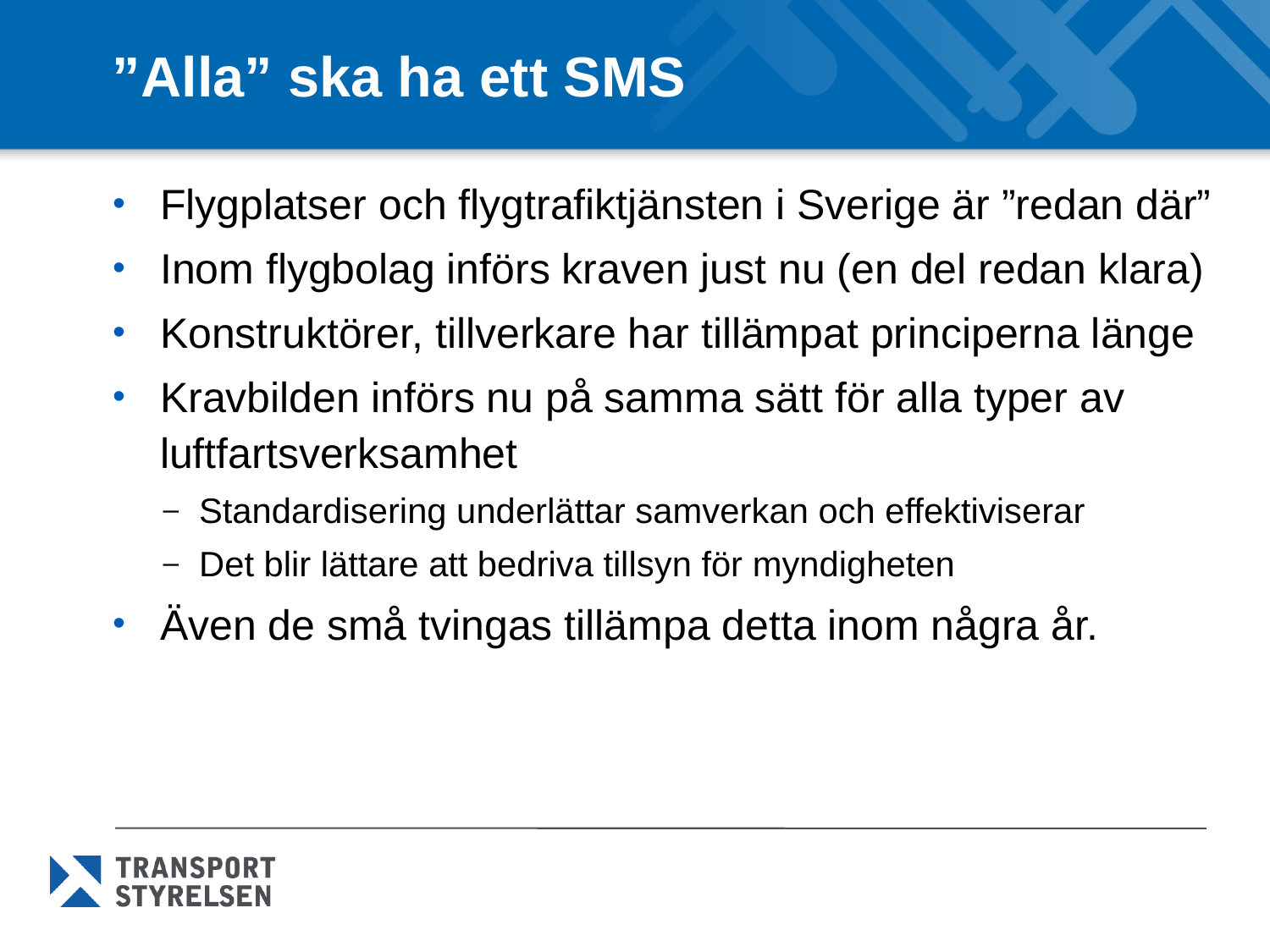

# ”Alla” ska ha ett SMS
Flygplatser och flygtrafiktjänsten i Sverige är ”redan där”
Inom flygbolag införs kraven just nu (en del redan klara)
Konstruktörer, tillverkare har tillämpat principerna länge
Kravbilden införs nu på samma sätt för alla typer av luftfartsverksamhet
Standardisering underlättar samverkan och effektiviserar
Det blir lättare att bedriva tillsyn för myndigheten
Även de små tvingas tillämpa detta inom några år.